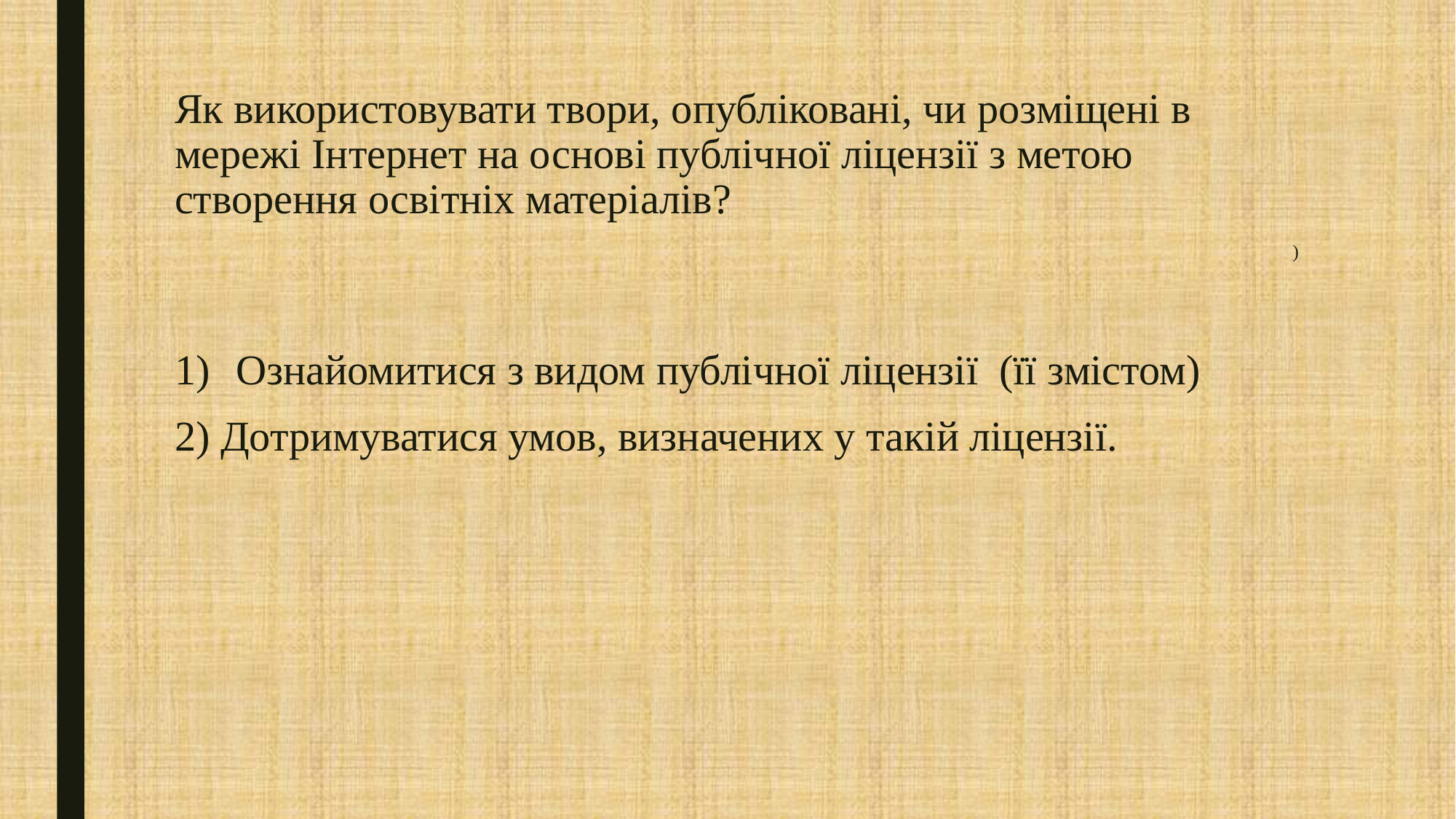

# Як використовувати твори, опубліковані, чи розміщені в мережі Інтернет на основі публічної ліцензії з метою створення освітніх матеріалів?
)

Ознайомитися з видом публічної ліцензії  (її змістом)
2) Дотримуватися умов, визначених у такій ліцензії.